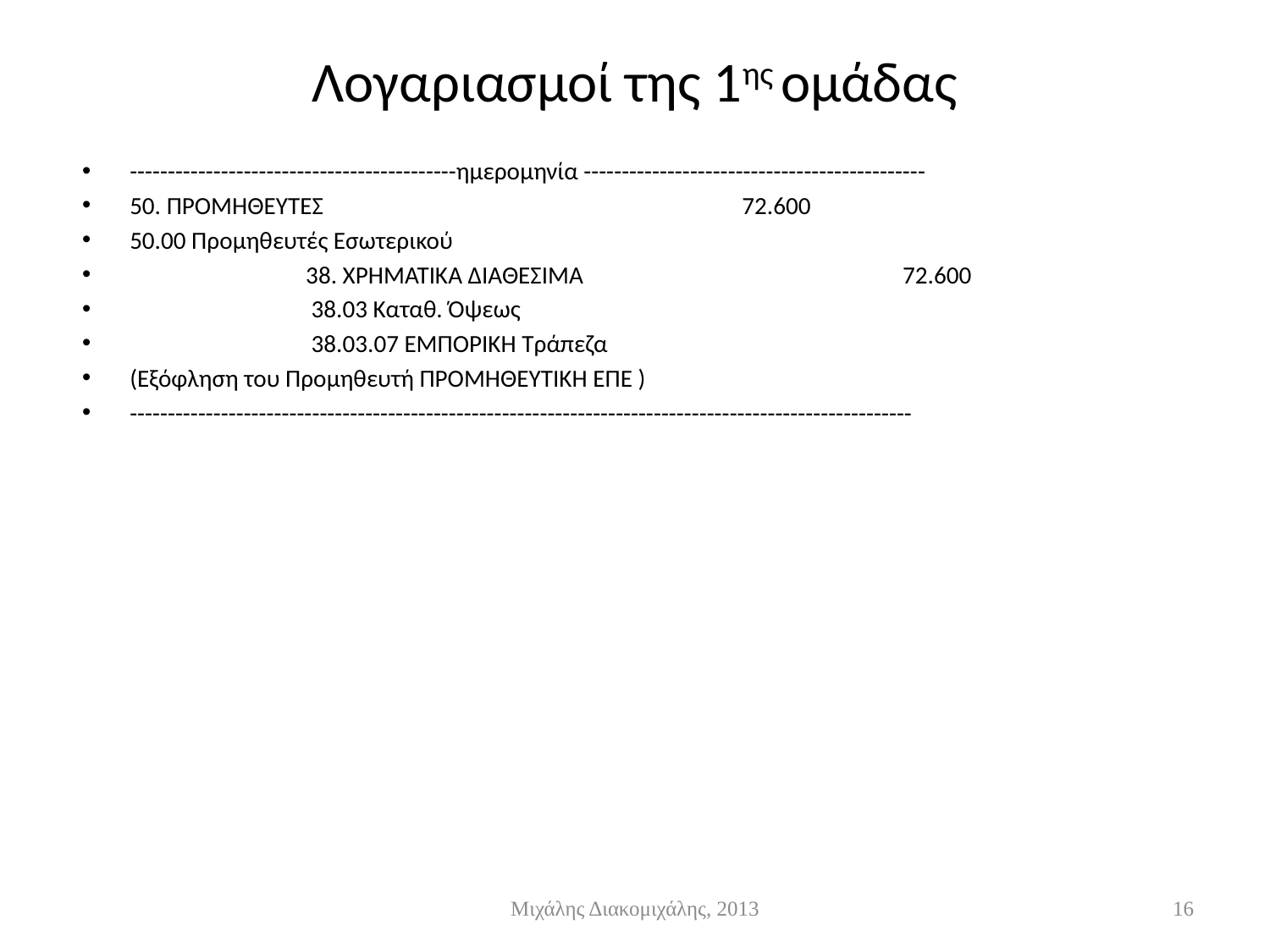

# Λογαριασμοί της 1ης ομάδας
-------------------------------------------ημερομηνία ---------------------------------------------
50. ΠΡΟΜΗΘΕΥΤΕΣ			                   72.600
50.00 Προμηθευτές Εσωτερικού
                                38. ΧΡΗΜΑΤΙΚΑ ΔΙΑΘΕΣΙΜΑ			  72.600
                                 38.03 Καταθ. Όψεως
                                 38.03.07 ΕΜΠΟΡΙΚΗ Τράπεζα
(Εξόφληση του Προμηθευτή ΠΡΟΜΗΘΕΥΤΙΚΗ ΕΠΕ )
-------------------------------------------------------------------------------------------------------
Μιχάλης Διακομιχάλης, 2013
16